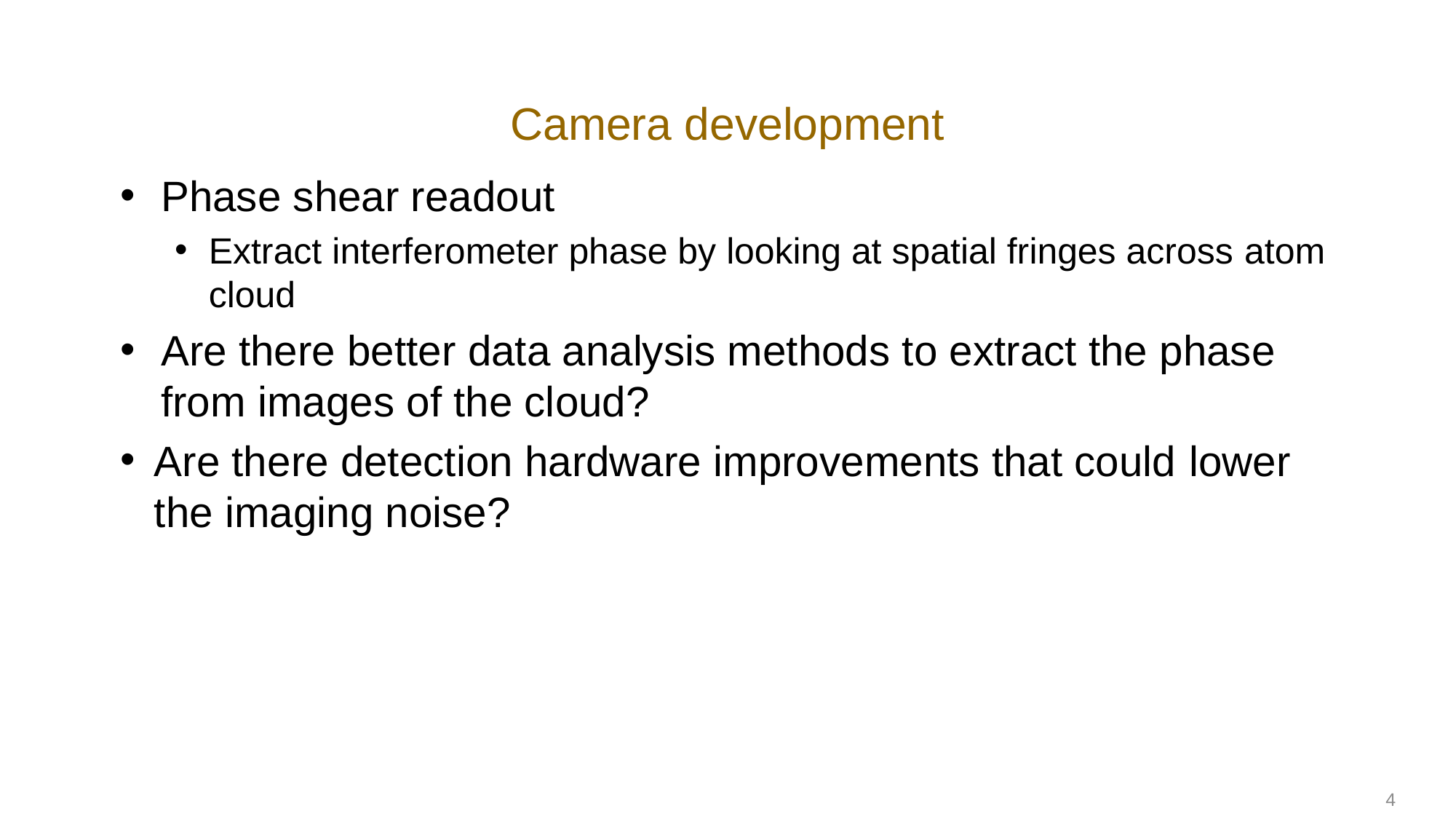

# Camera development
Phase shear readout
Extract interferometer phase by looking at spatial fringes across atom cloud
Are there better data analysis methods to extract the phase from images of the cloud?
Are there detection hardware improvements that could lower the imaging noise?